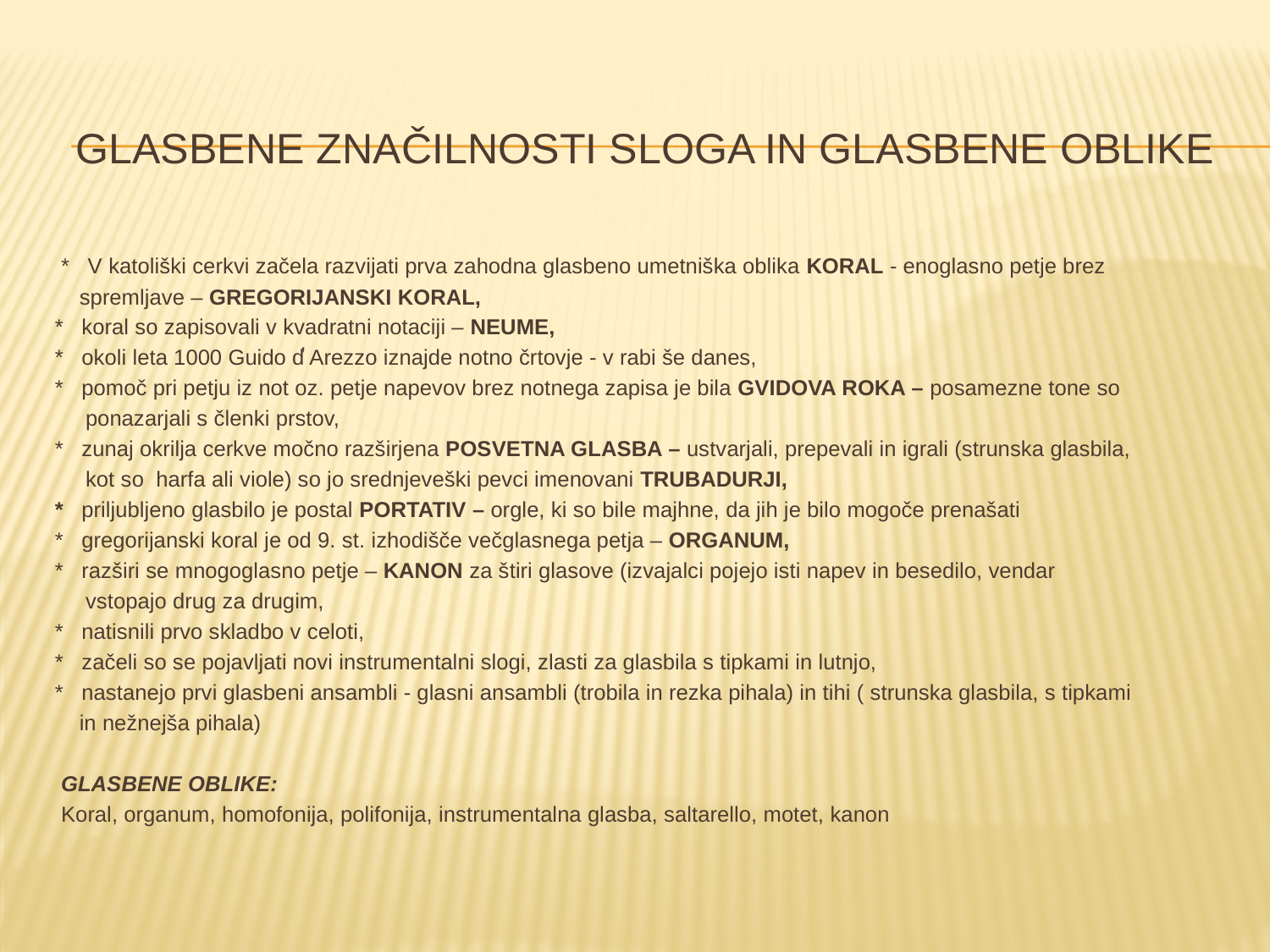

# Glasbene značilnosti sloga in glasbene oblike

 *   V katoliški cerkvi začela razvijati prva zahodna glasbeno umetniška oblika KORAL - enoglasno petje brez
    spremljave – GREGORIJANSKI KORAL,
*   koral so zapisovali v kvadratni notaciji – NEUME,
*   okoli leta 1000 Guido d̕ Arezzo iznajde notno črtovje - v rabi še danes,
*   pomoč pri petju iz not oz. petje napevov brez notnega zapisa je bila GVIDOVA ROKA – posamezne tone so
     ponazarjali s členki prstov,
*   zunaj okrilja cerkve močno razširjena POSVETNA GLASBA – ustvarjali, prepevali in igrali (strunska glasbila,
     kot so  harfa ali viole) so jo srednjeveški pevci imenovani TRUBADURJI,
*   priljubljeno glasbilo je postal PORTATIV – orgle, ki so bile majhne, da jih je bilo mogoče prenašati
*   gregorijanski koral je od 9. st. izhodišče večglasnega petja – ORGANUM,
*   razširi se mnogoglasno petje – KANON za štiri glasove (izvajalci pojejo isti napev in besedilo, vendar
     vstopajo drug za drugim,
*   natisnili prvo skladbo v celoti,
*   začeli so se pojavljati novi instrumentalni slogi, zlasti za glasbila s tipkami in lutnjo,
*   nastanejo prvi glasbeni ansambli - glasni ansambli (trobila in rezka pihala) in tihi ( strunska glasbila, s tipkami
    in nežnejša pihala)

 GLASBENE OBLIKE:
 Koral, organum, homofonija, polifonija, instrumentalna glasba, saltarello, motet, kanon